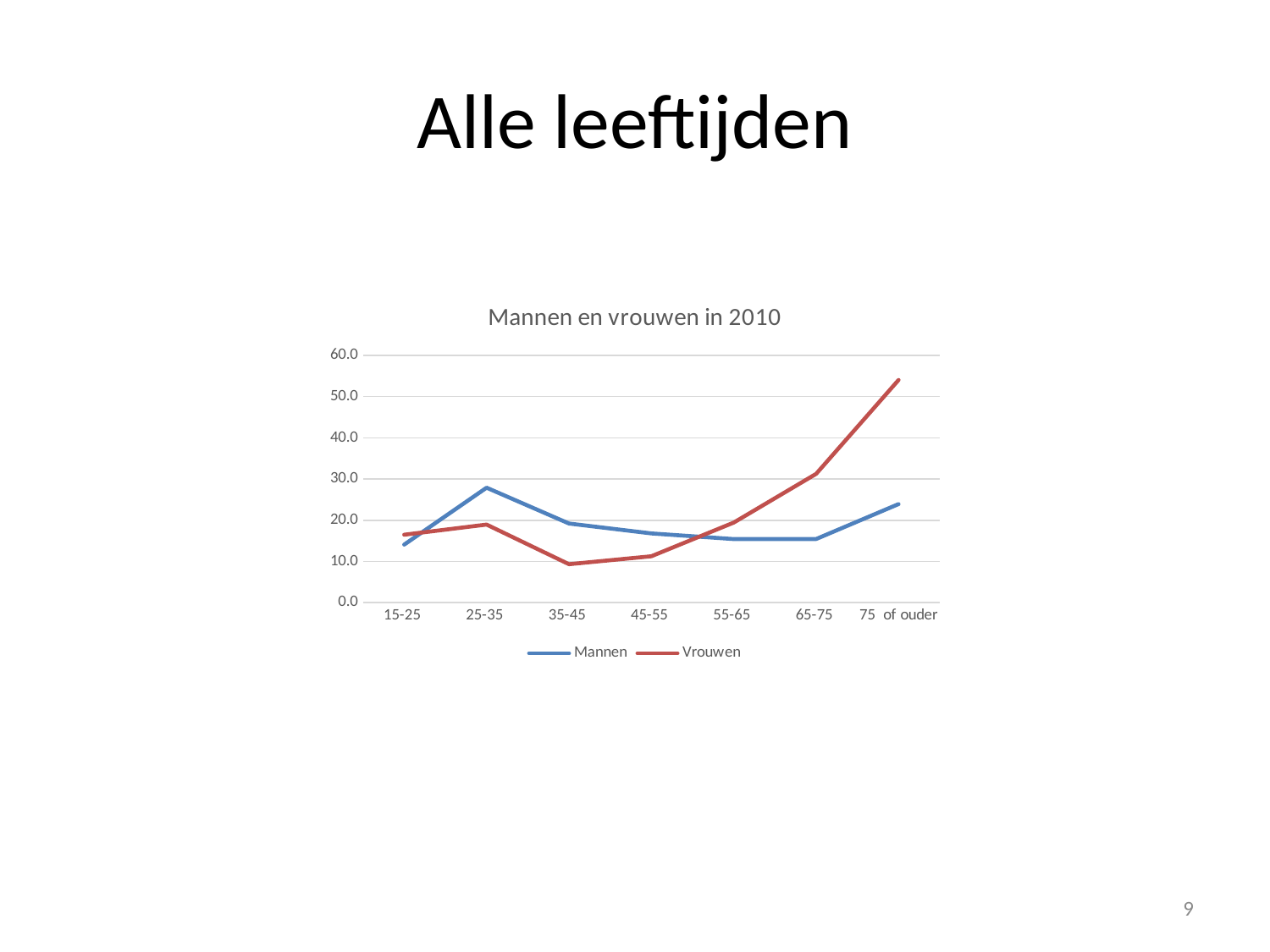

# Alle leeftijden

### Chart: Mannen en vrouwen in 2010

| Category |  |  |
|---|---|---|
| 15-25  | 14.069303109466485 | 16.475862380214522 |
| 25-35  | 27.884330867518493 | 18.938632700555072 |
| 35-45  | 19.195242302899874 | 9.321770137602787 |
| 45-55  | 16.7966386419211 | 11.243436463826761 |
| 55-65  | 15.41804587910284 | 19.427165277178993 |
| 65-75  | 15.437544264111917 | 31.264722109116278 |
| 75  of ouder | 23.90673309923615 | 54.04324473523373 |
9